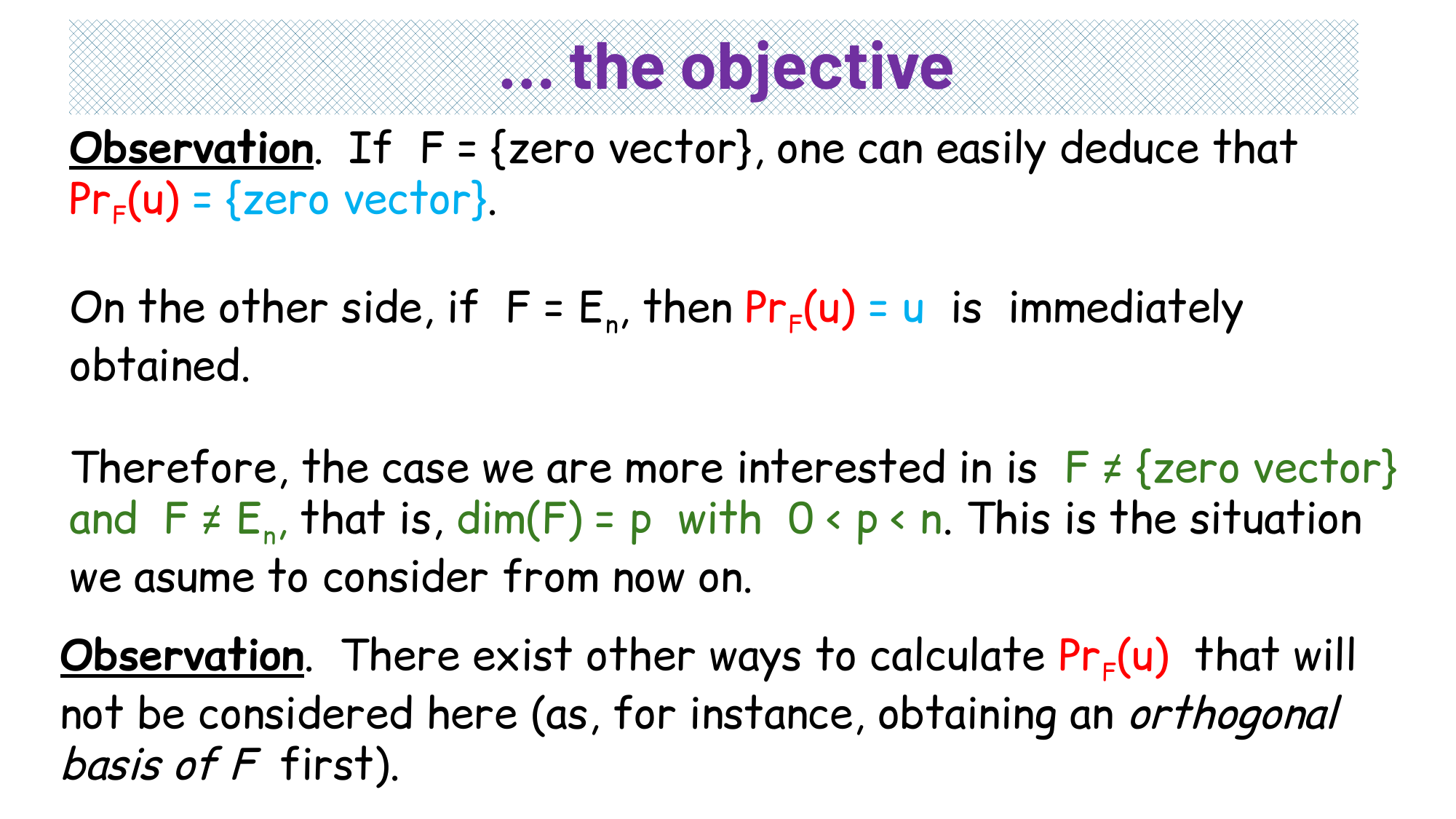

… the objective
Observation.  If  F = {zero vector}, one can easily deduce that
PrF(u) = {zero vector}.

On the other side, if  F = En, then PrF(u) = u  is  immediately obtained.

Therefore, the case we are more interested in is  F ≠ {zero vector} and  F ≠ En, that is, dim(F) = p  with  0 < p < n. This is the situation we asume to consider from now on.
Observation.  There exist other ways to calculate PrF(u)  that will not be considered here (as, for instance, obtaining an orthogonal
basis of F  first).